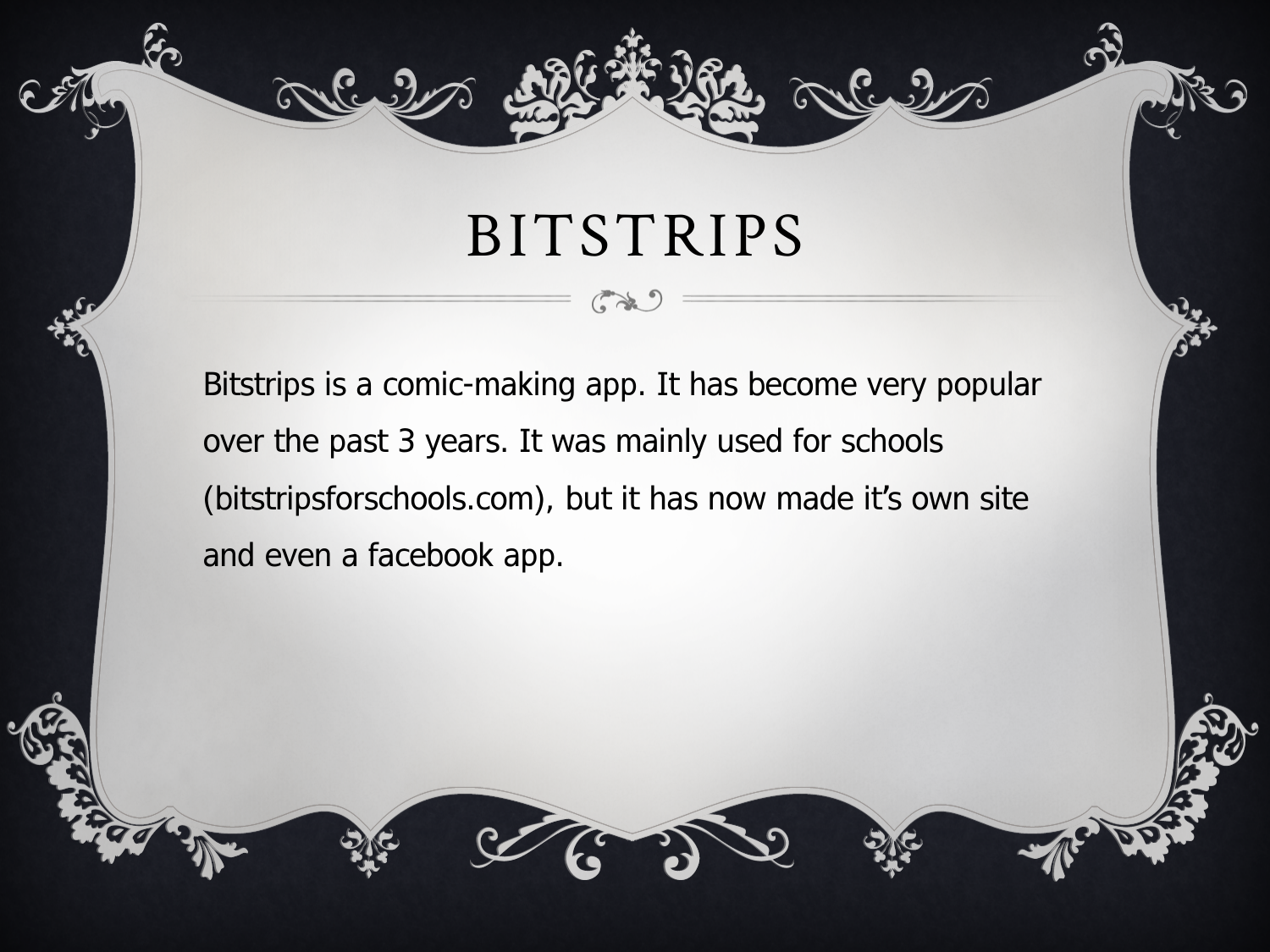

# Bitstrips
Bitstrips is a comic-making app. It has become very popular over the past 3 years. It was mainly used for schools (bitstripsforschools.com), but it has now made it’s own site and even a facebook app.